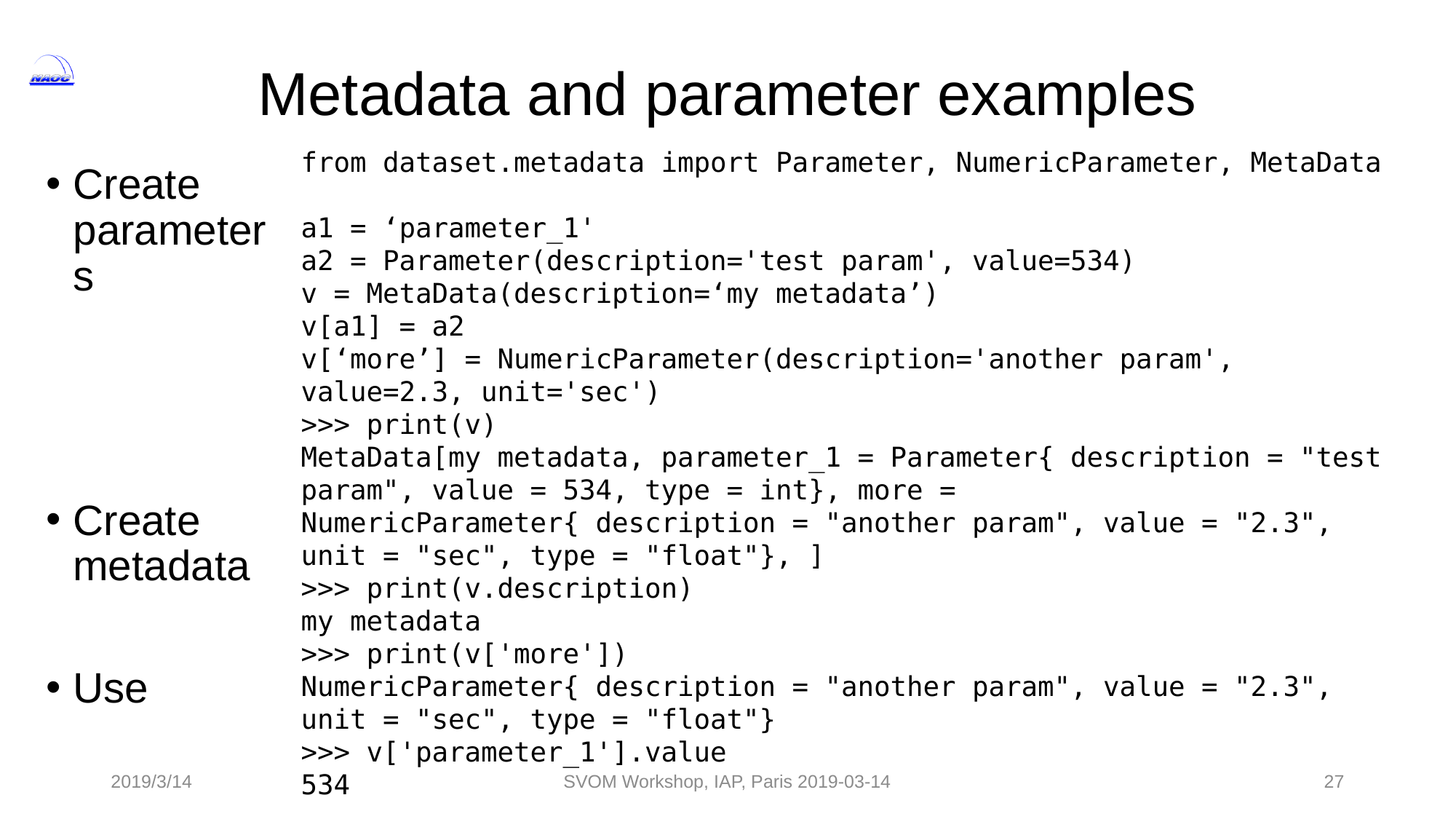

# Metadata and parameter examples
from dataset.metadata import Parameter, NumericParameter, MetaData

a1 = ‘parameter_1'
a2 = Parameter(description='test param', value=534)
v = MetaData(description=‘my metadata’)
v[a1] = a2
v[‘more’] = NumericParameter(description='another param', value=2.3, unit='sec')
>>> print(v)
MetaData[my metadata, parameter_1 = Parameter{ description = "test param", value = 534, type = int}, more = NumericParameter{ description = "another param", value = "2.3", unit = "sec", type = "float"}, ]
>>> print(v.description)
my metadata
>>> print(v['more'])
NumericParameter{ description = "another param", value = "2.3", unit = "sec", type = "float"}
>>> v['parameter_1'].value
534

Create parameters

Create metadata

Use

2019/3/14
SVOM Workshop, IAP, Paris 2019-03-14
27